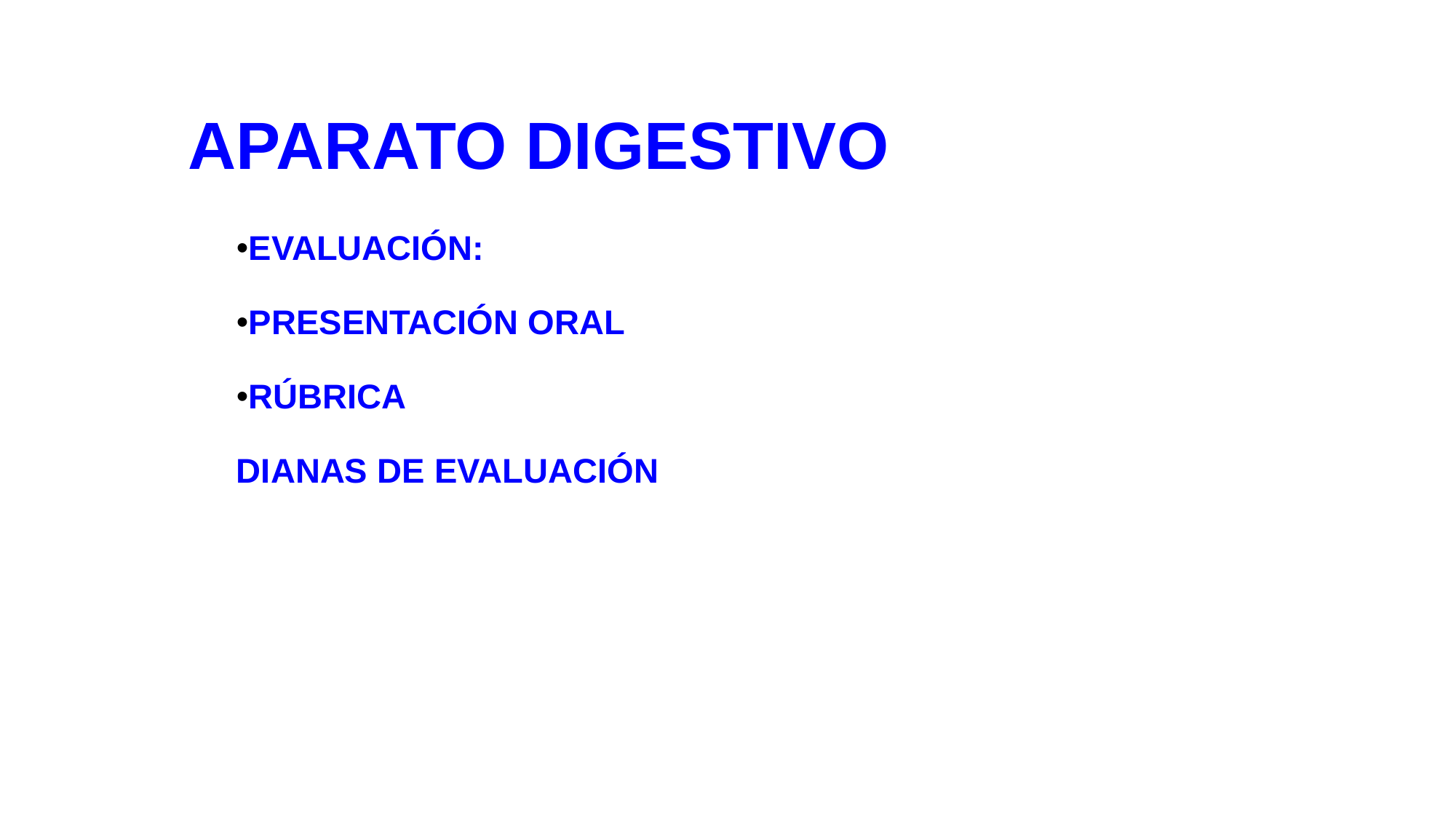

# APARATO DIGESTIVO

EVALUACIÓN:

PRESENTACIÓN ORAL

RÚBRICA

DIANAS DE EVALUACIÓN